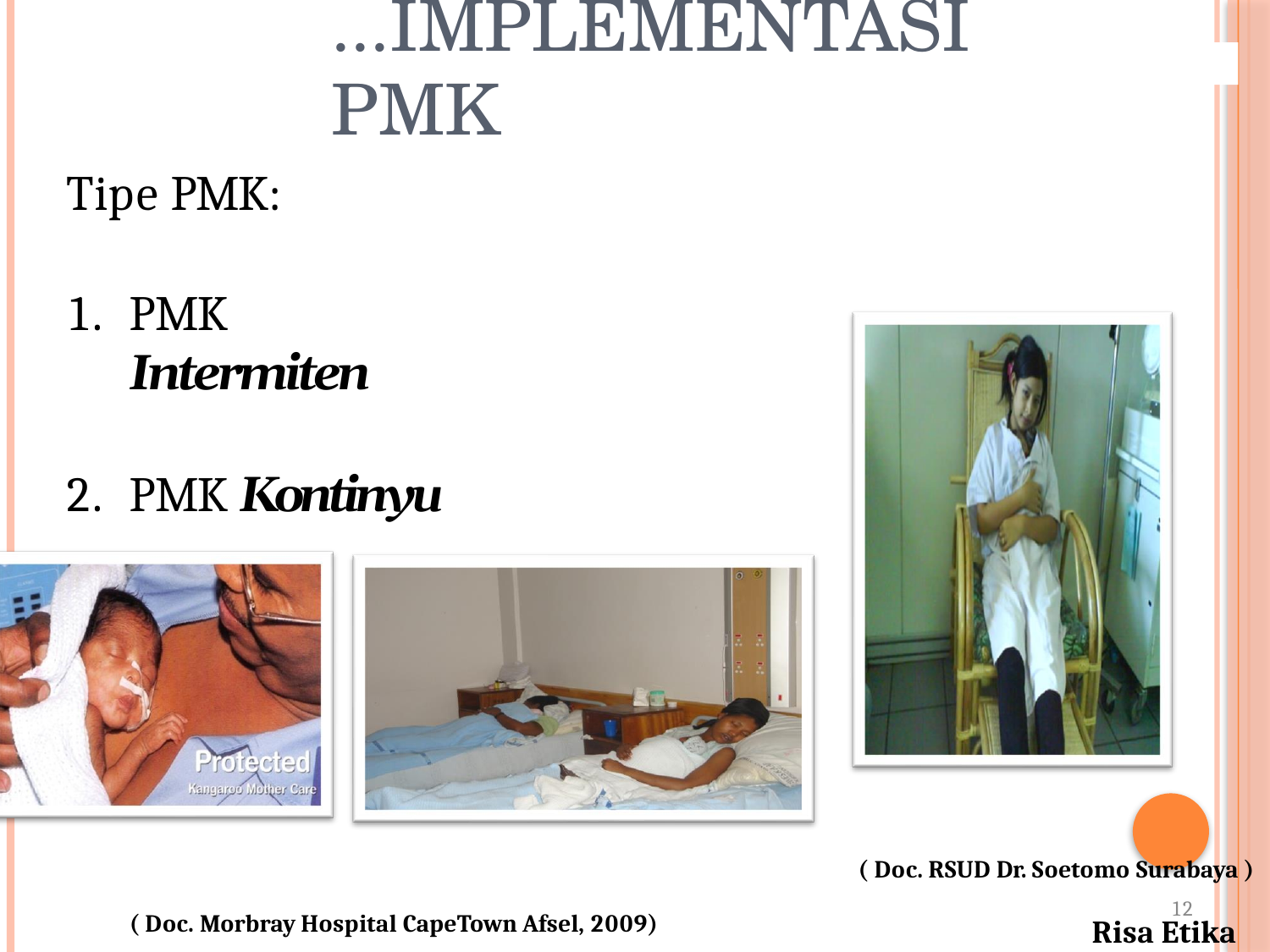

# ...Implementasi PMK
Tipe PMK:

PMK Intermiten

PMK Kontinyu

( Doc. RSUD Dr. Soetomo Surabaya )
12
( Doc. Morbray Hospital CapeTown Afsel, 2009)
Risa Etika